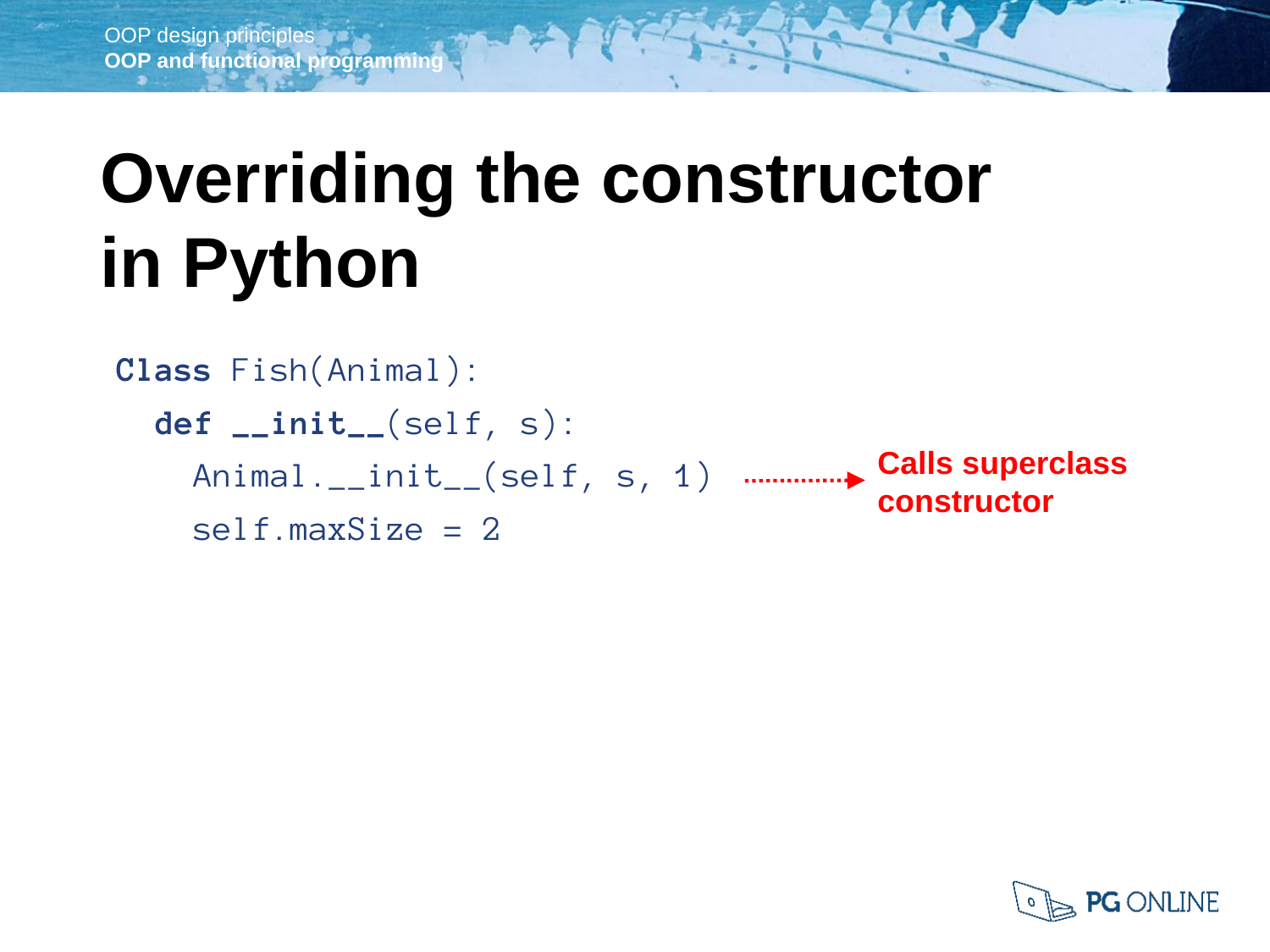

Overriding the constructor
in Python
Class Fish(Animal):
  def __init__(self, s):
    Animal.__init__(self, s, 1)
    self.maxSize = 2
Calls superclass constructor